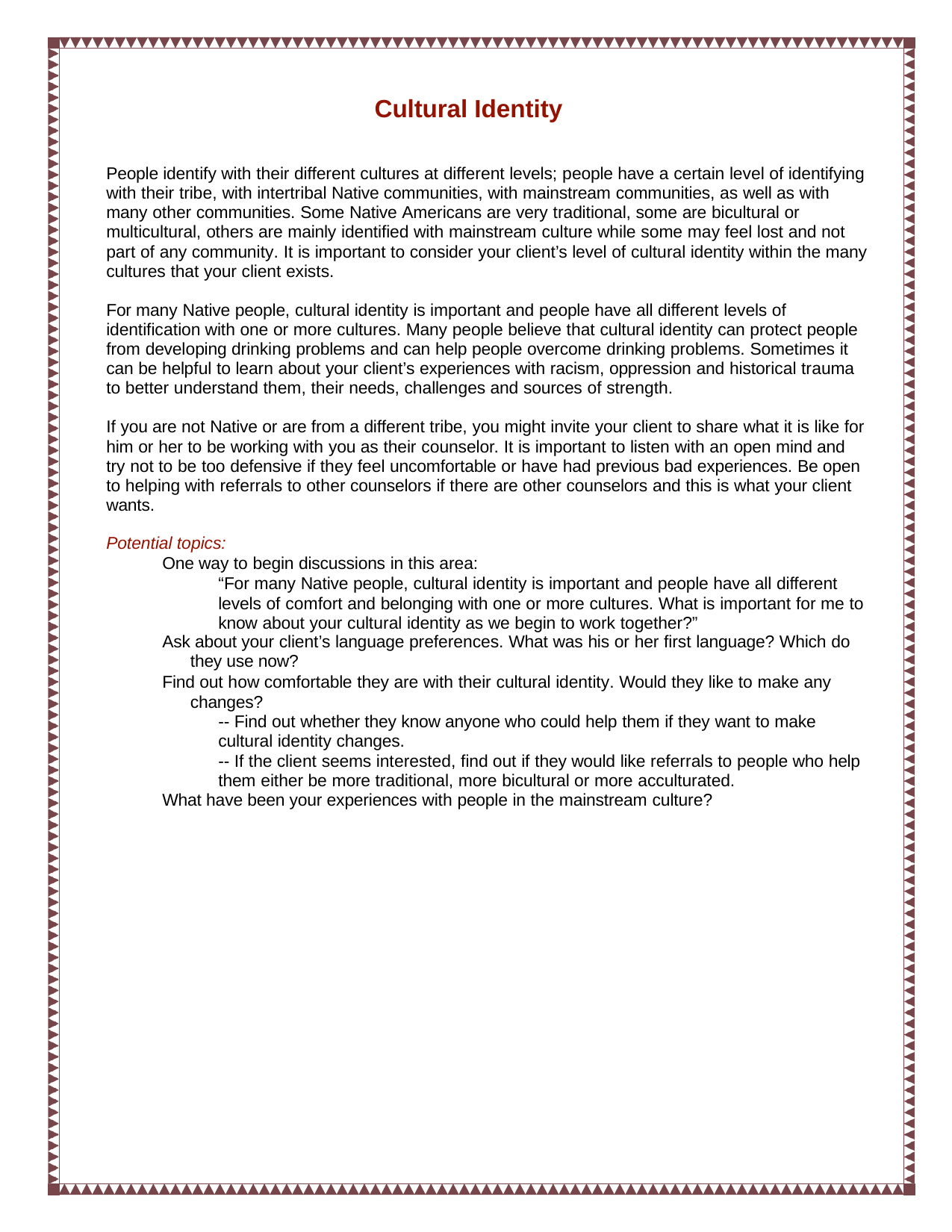

# Cultural Identity
People identify with their different cultures at different levels; people have a certain level of identifying with their tribe, with intertribal Native communities, with mainstream communities, as well as with many other communities. Some Native Americans are very traditional, some are bicultural or multicultural, others are mainly identified with mainstream culture while some may feel lost and not part of any community. It is important to consider your client’s level of cultural identity within the many cultures that your client exists.

For many Native people, cultural identity is important and people have all different levels of identification with one or more cultures. Many people believe that cultural identity can protect people from developing drinking problems and can help people overcome drinking problems. Sometimes it can be helpful to learn about your client’s experiences with racism, oppression and historical trauma to better understand them, their needs, challenges and sources of strength.

If you are not Native or are from a different tribe, you might invite your client to share what it is like for him or her to be working with you as their counselor. It is important to listen with an open mind and try not to be too defensive if they feel uncomfortable or have had previous bad experiences. Be open to helping with referrals to other counselors if there are other counselors and this is what your client wants.

Potential topics:
One way to begin discussions in this area:
“For many Native people, cultural identity is important and people have all different levels of comfort and belonging with one or more cultures. What is important for me to know about your cultural identity as we begin to work together?”
Ask about your client’s language preferences. What was his or her first language? Which do
they use now?
Find out how comfortable they are with their cultural identity. Would they like to make any changes?
-- Find out whether they know anyone who could help them if they want to make cultural identity changes.
-- If the client seems interested, find out if they would like referrals to people who help them either be more traditional, more bicultural or more acculturated.
What have been your experiences with people in the mainstream culture?